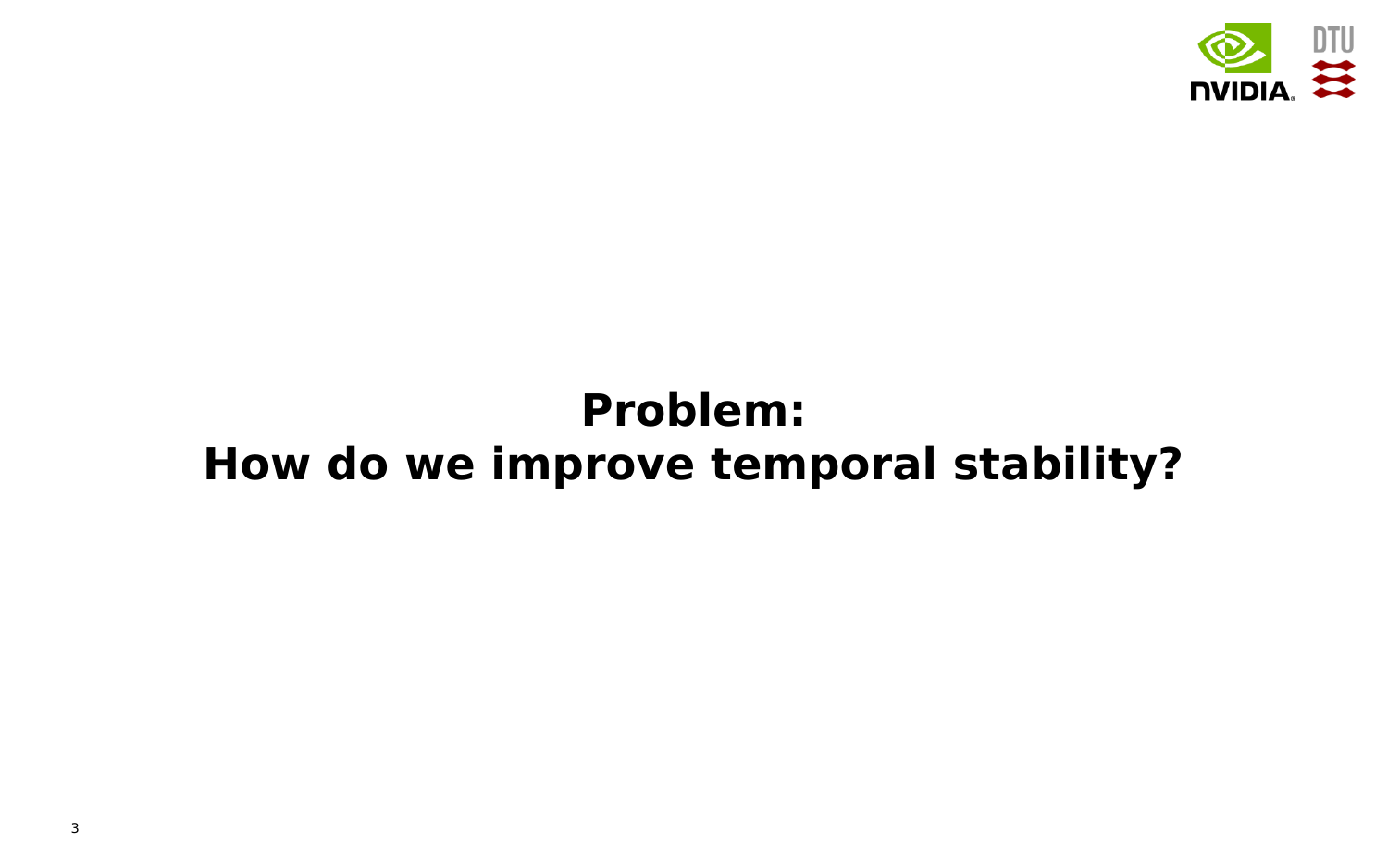

# Problem: How do we improve temporal stability?
3